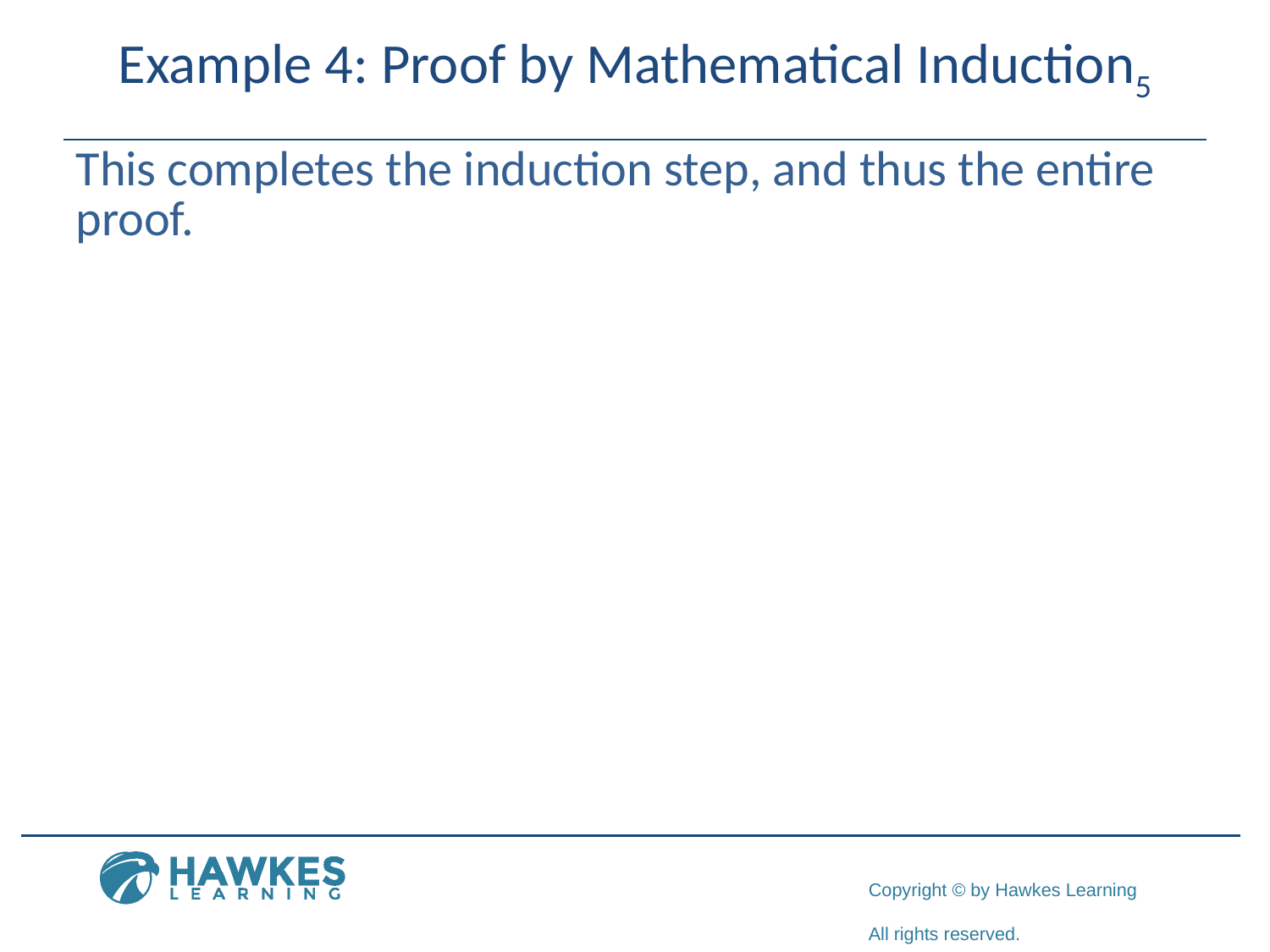

# Example 4: Proof by Mathematical Induction5
This completes the induction step, and thus the entire proof.